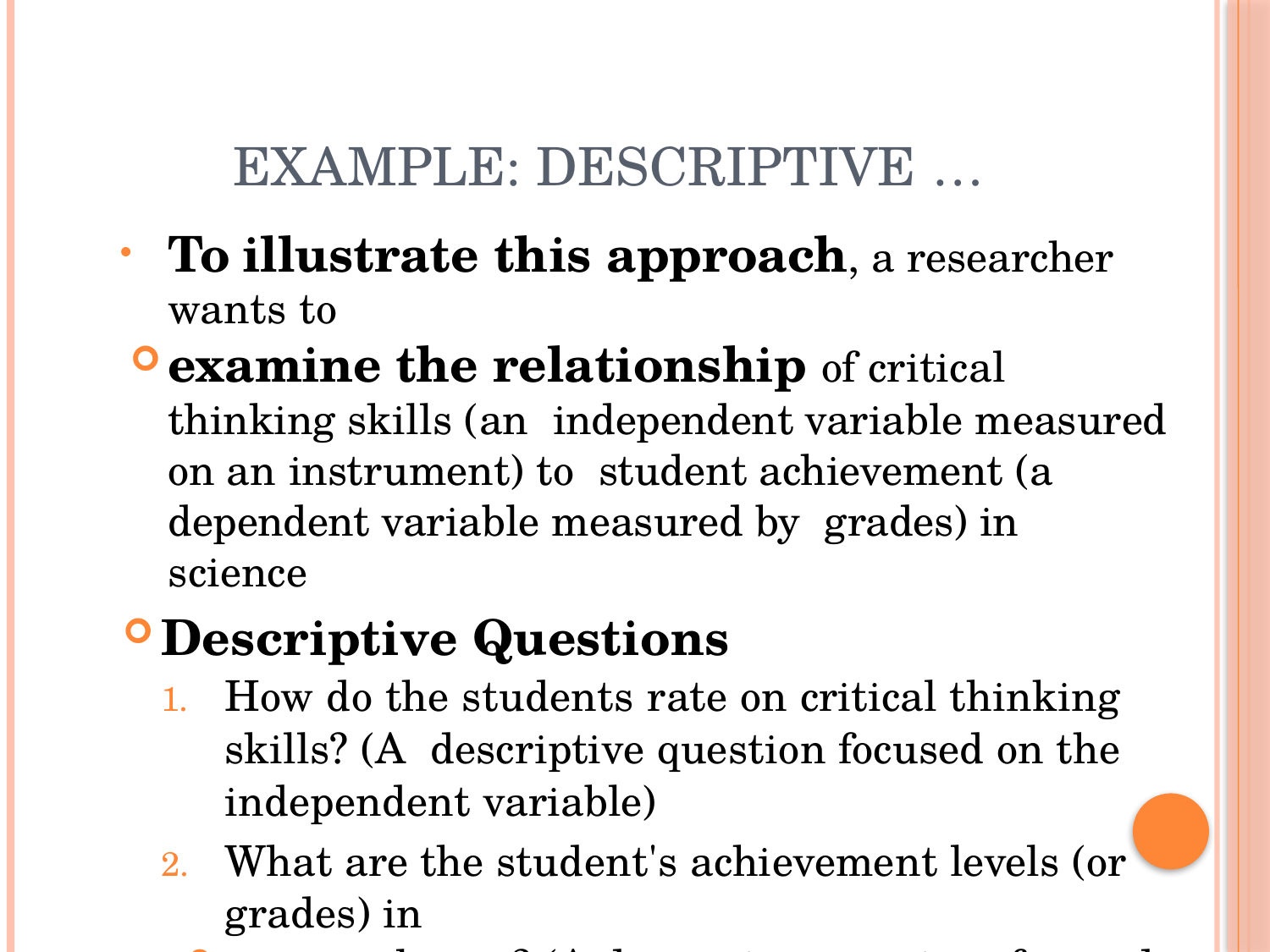

# Example: Descriptive …
To illustrate this approach, a researcher wants to
examine the relationship of critical thinking skills (an  independent variable measured on an instrument) to  student achievement (a dependent variable measured by  grades) in science
Descriptive Questions
How do the students rate on critical thinking skills? (A  descriptive question focused on the independent variable)
What are the student's achievement levels (or grades) in
science classes? (A descriptive question focused on the
dependent variable)